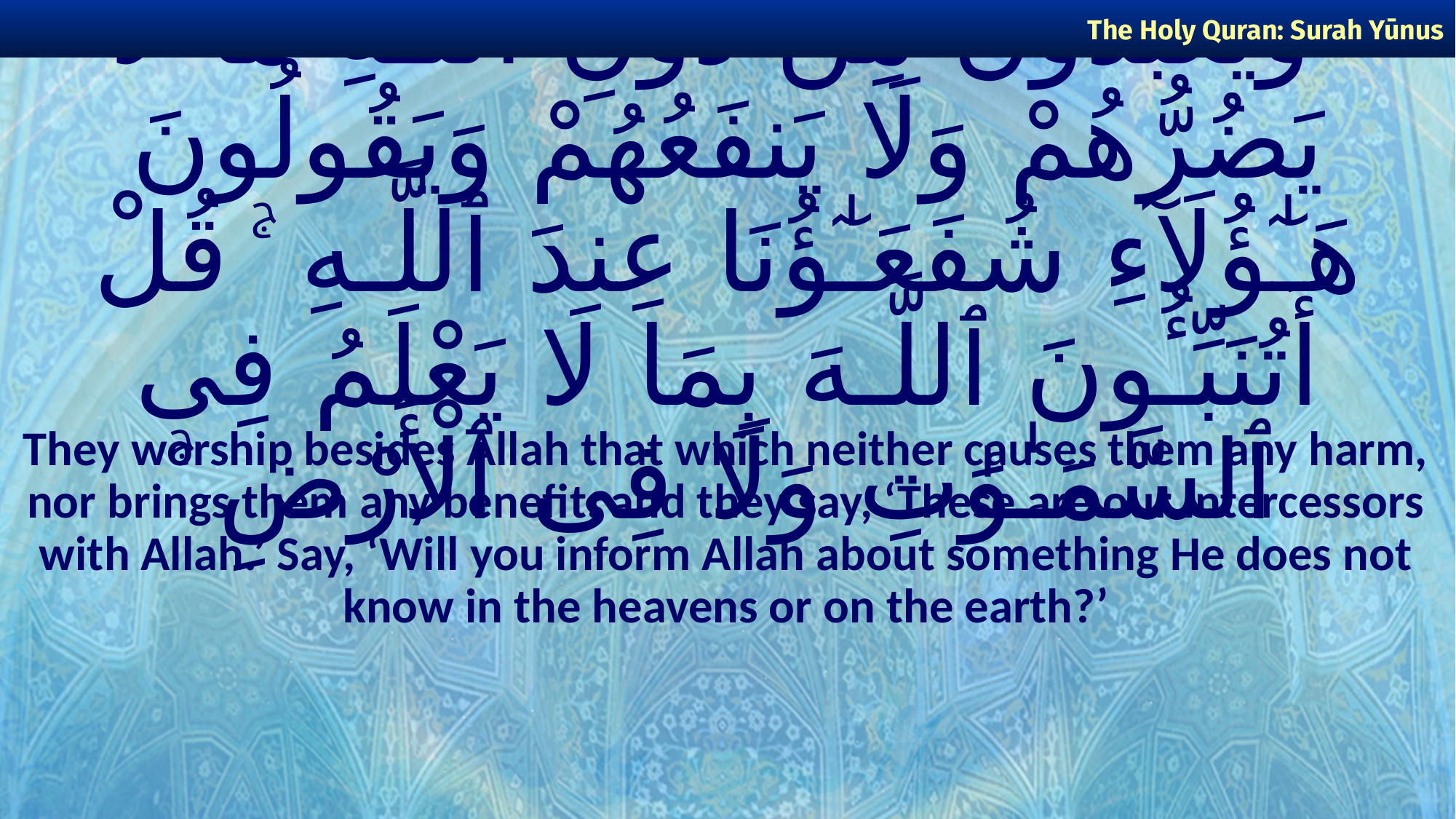

The Holy Quran: Surah Yūnus
# وَيَعْبُدُونَ مِن دُونِ ٱللَّـهِ مَا لَا يَضُرُّهُمْ وَلَا يَنفَعُهُمْ وَيَقُولُونَ هَـٰٓؤُلَآءِ شُفَعَـٰٓؤُنَا عِندَ ٱللَّـهِ ۚ قُلْ أَتُنَبِّـُٔونَ ٱللَّـهَ بِمَا لَا يَعْلَمُ فِى ٱلسَّمَـٰوَٰتِ وَلَا فِى ٱلْأَرْضِ ۚ
They worship besides Allah that which neither causes them any harm, nor brings them any benefit, and they say, ‘These are our intercessors with Allah.’ Say, ‘Will you inform Allah about something He does not know in the heavens or on the earth?’